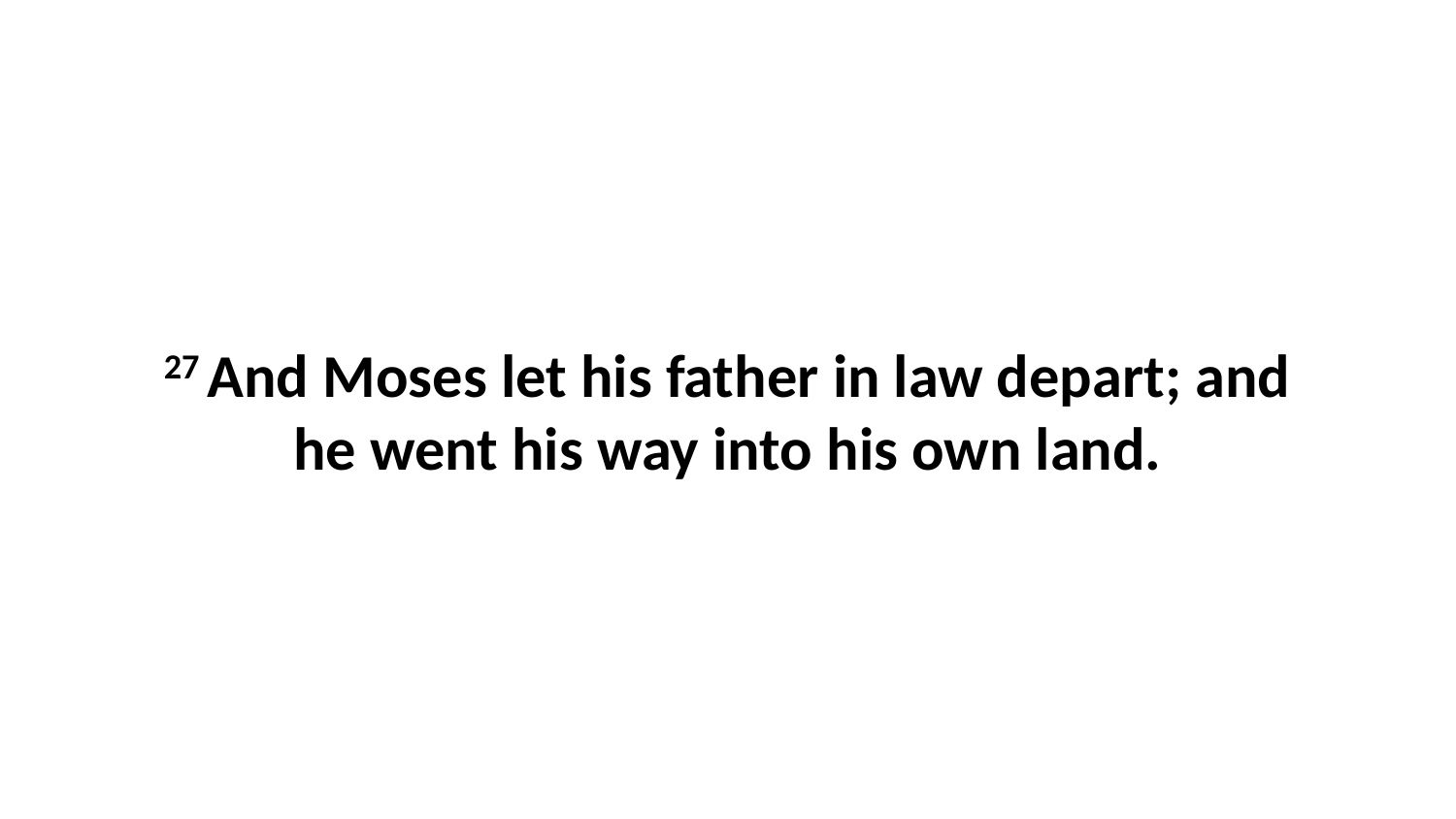

27 And Moses let his father in law depart; and he went his way into his own land.